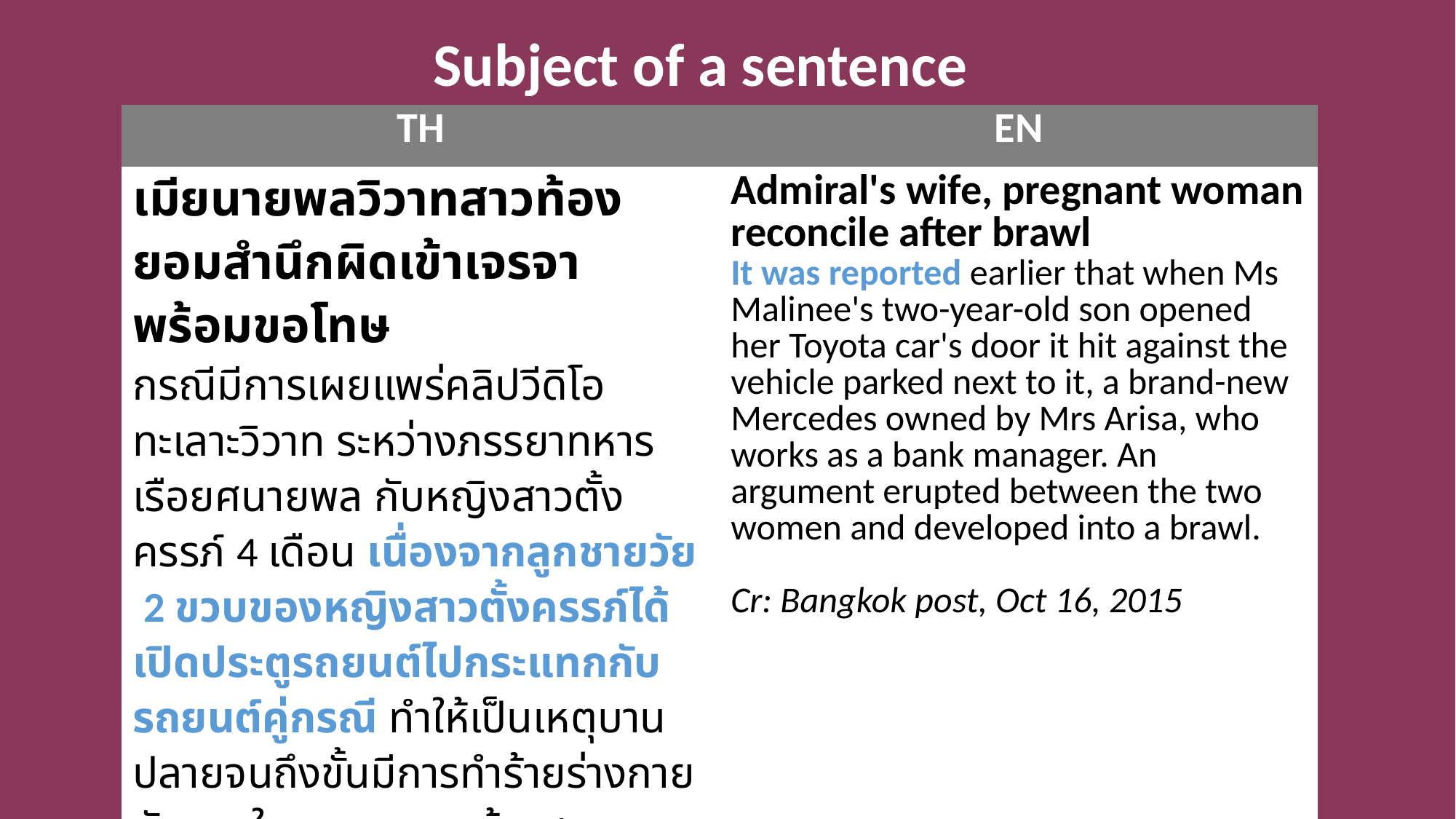

Subject of a sentence
| TH | EN |
| --- | --- |
| เมียนายพลวิวาทสาวท้องยอมสำนึกผิดเข้าเจรจา พร้อมขอโทษ กรณีมีการเผยแพร่คลิปวีดิโอทะเลาะวิวาท ระหว่างภรรยาทหารเรือยศนายพล กับหญิงสาวตั้งครรภ์ 4 เดือน เนื่องจากลูกชายวัย 2 ขวบของหญิงสาวตั้งครรภ์ได้เปิดประตูรถยนต์ไปกระแทกกับรถยนต์คู่กรณี ทำให้เป็นเหตุบานปลายจนถึงขั้นมีการทำร้ายร่างกายกันภายในลานจอดรถห้างสรรพสินค้า ย่านทองหล่อ Cr: Matichon, Oct 16, 2015 | Admiral's wife, pregnant woman reconcile after brawl It was reported earlier that when Ms Malinee's two-year-old son opened her Toyota car's door it hit against the vehicle parked next to it, a brand-new Mercedes owned by Mrs Arisa, who works as a bank manager. An argument erupted between the two women and developed into a brawl. Cr: Bangkok post, Oct 16, 2015 |